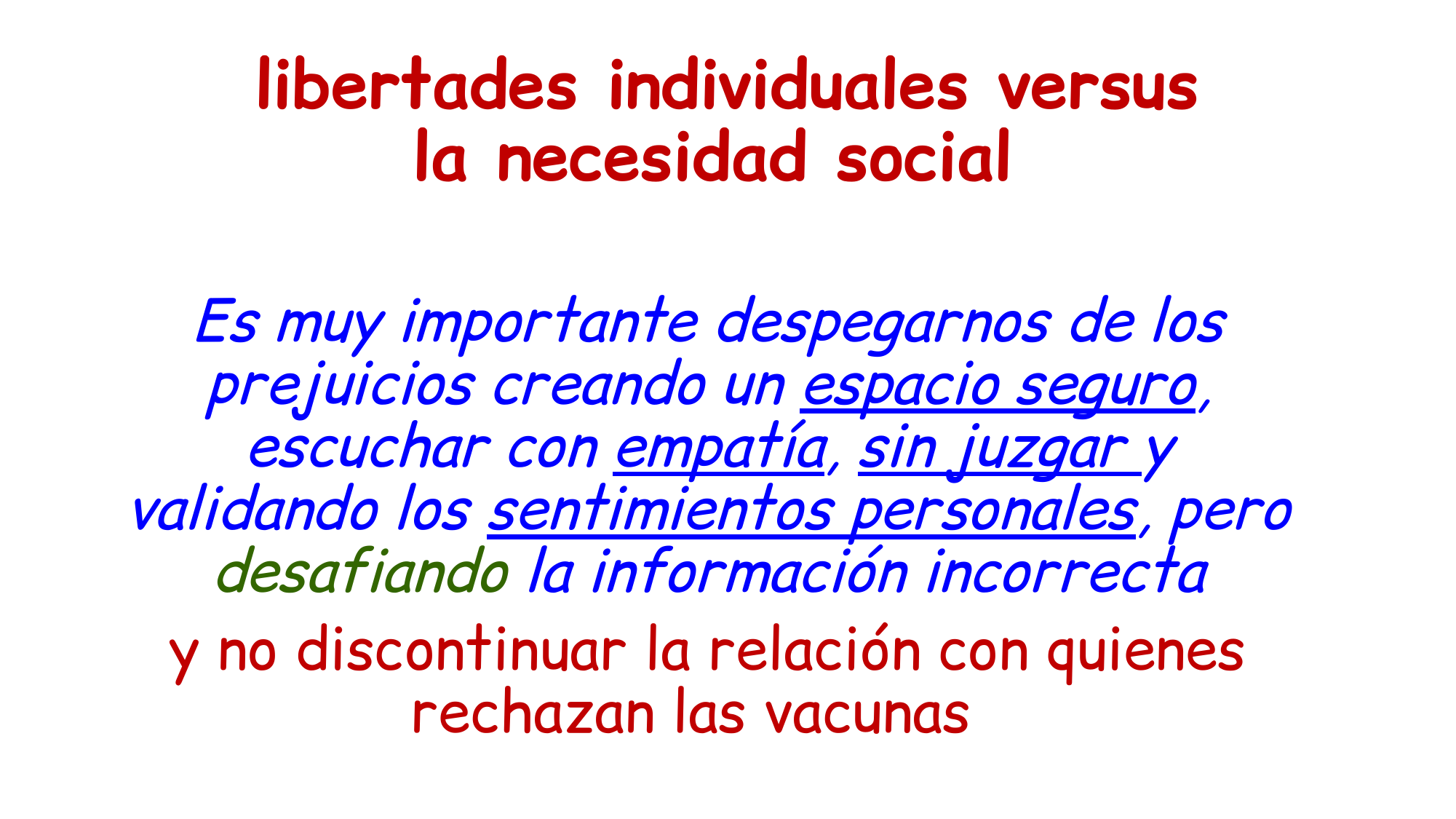

# libertades individuales versus la necesidad social
Es muy importante despegarnos de los prejuicios creando un espacio seguro, escuchar con empatía, sin juzgar y validando los sentimientos personales, pero desafiando la información incorrecta
y no discontinuar la relación con quienes rechazan las vacunas